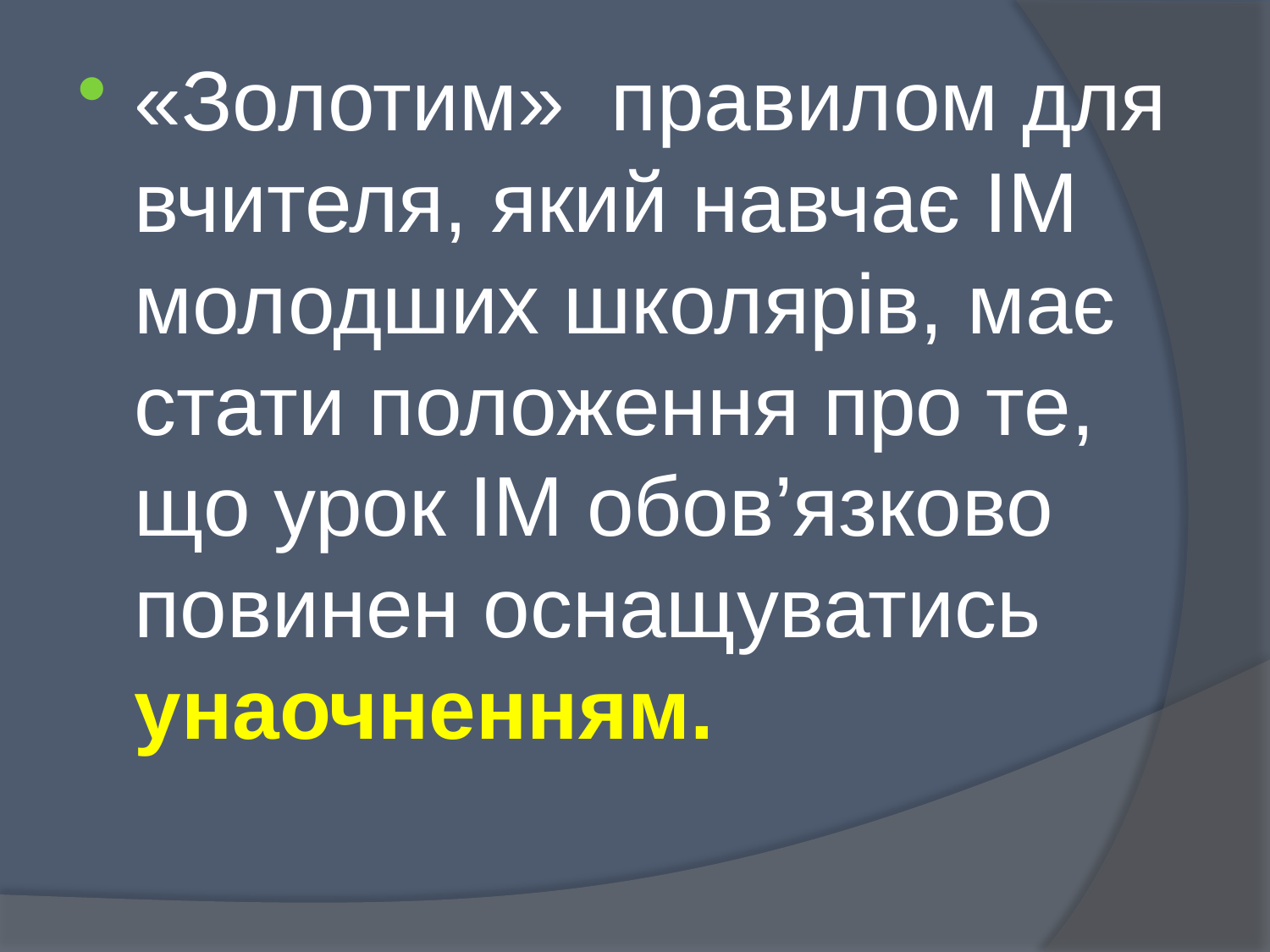

«Золотим»  правилом для вчителя, який навчає ІМ молодших школярів, має стати положення про те, що урок ІМ обов’язково повинен оснащуватись унаочненням.